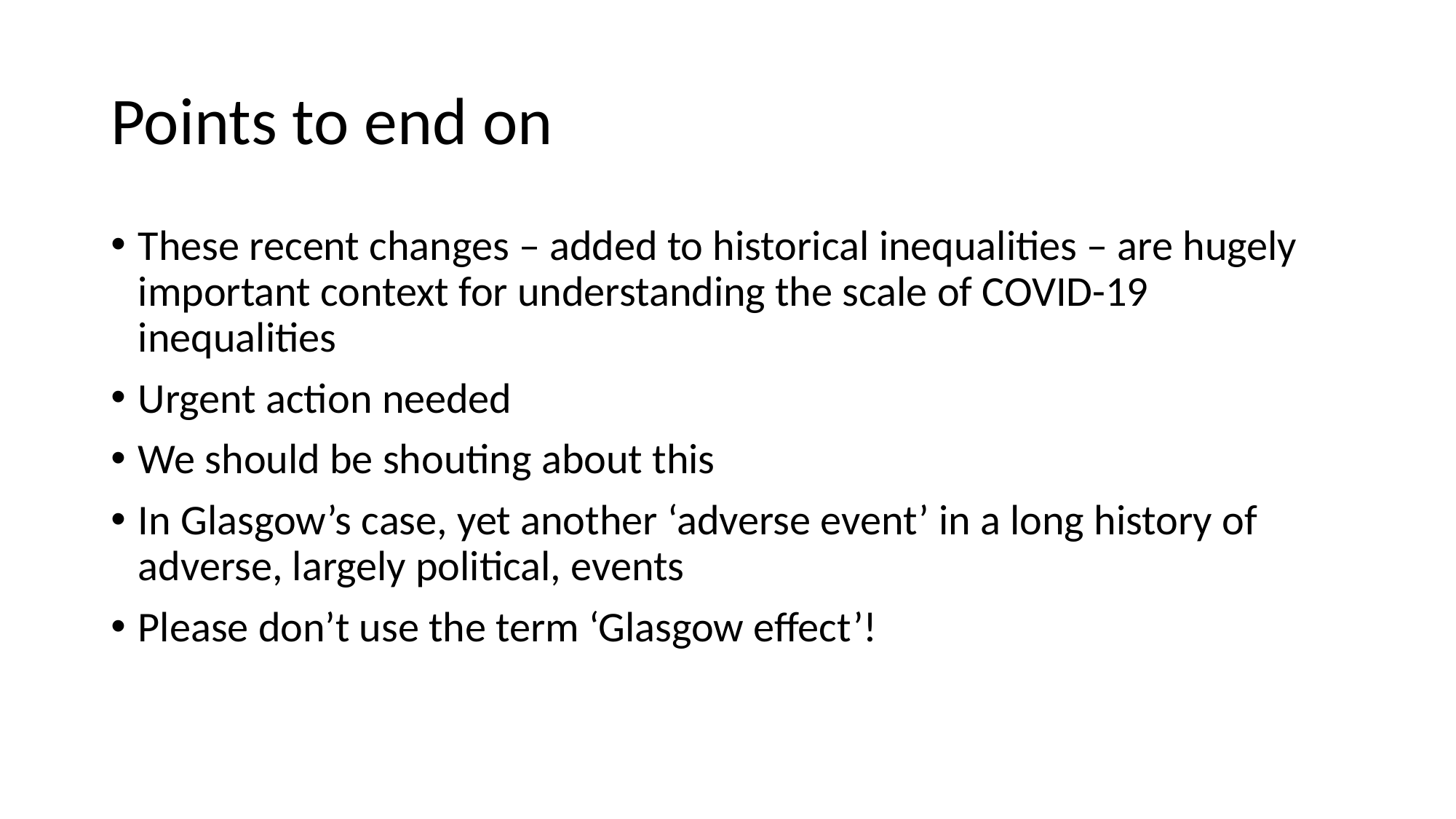

# Points to end on
These recent changes – added to historical inequalities – are hugely important context for understanding the scale of COVID-19 inequalities
Urgent action needed
We should be shouting about this
In Glasgow’s case, yet another ‘adverse event’ in a long history of adverse, largely political, events
Please don’t use the term ‘Glasgow effect’!